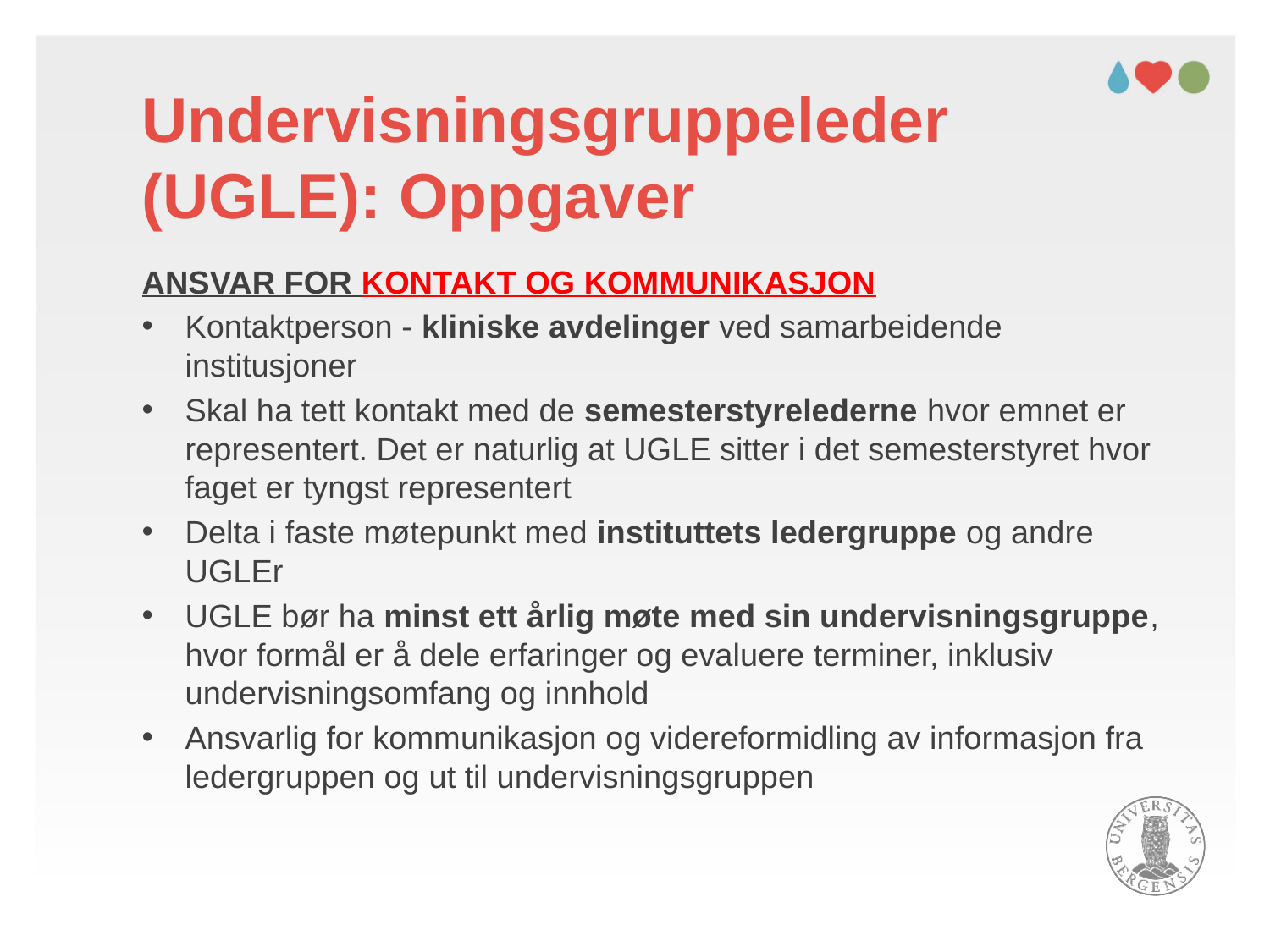

# Undervisningsgruppeleder (UGLE): Oppgaver
ANSVAR FOR KONTAKT OG KOMMUNIKASJON
Kontaktperson - kliniske avdelinger ved samarbeidende institusjoner
Skal ha tett kontakt med de semesterstyrelederne hvor emnet er representert. Det er naturlig at UGLE sitter i det semesterstyret hvor faget er tyngst representert
Delta i faste møtepunkt med instituttets ledergruppe og andre UGLEr
UGLE bør ha minst ett årlig møte med sin undervisningsgruppe, hvor formål er å dele erfaringer og evaluere terminer, inklusiv undervisningsomfang og innhold
Ansvarlig for kommunikasjon og videreformidling av informasjon fra ledergruppen og ut til undervisningsgruppen